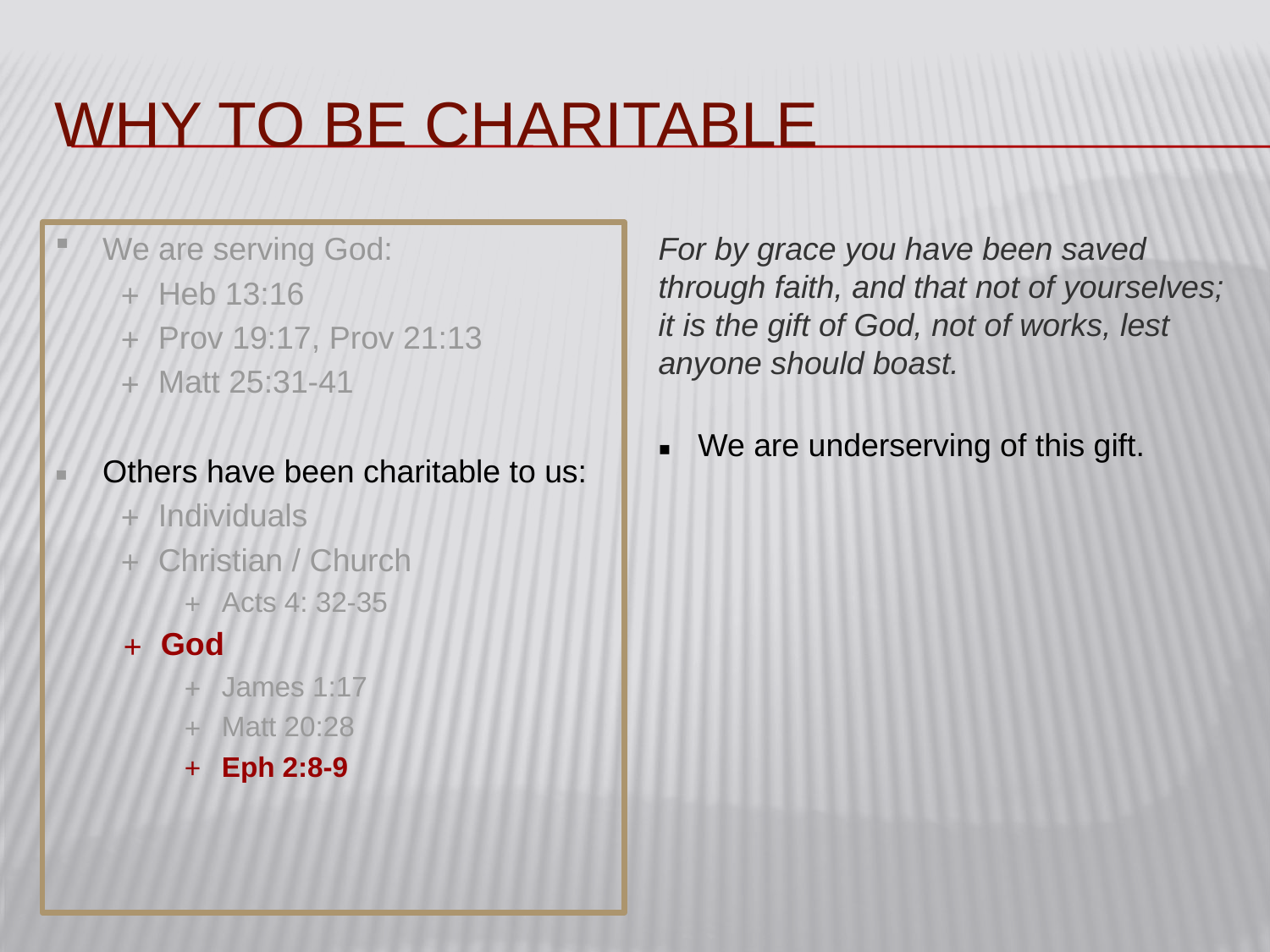

# WHY TO BE CHARITABLE
We are serving God:
Heb 13:16
Prov 19:17, Prov 21:13
Matt 25:31-41

Others have been charitable to us:
Individuals
Christian / Church
Acts 4: 32-35
God
James 1:17
Matt 20:28
Eph 2:8-9

For by grace you have been saved through faith, and that not of yourselves; it is the gift of God, not of works, lest anyone should boast.
We are underserving of this gift.